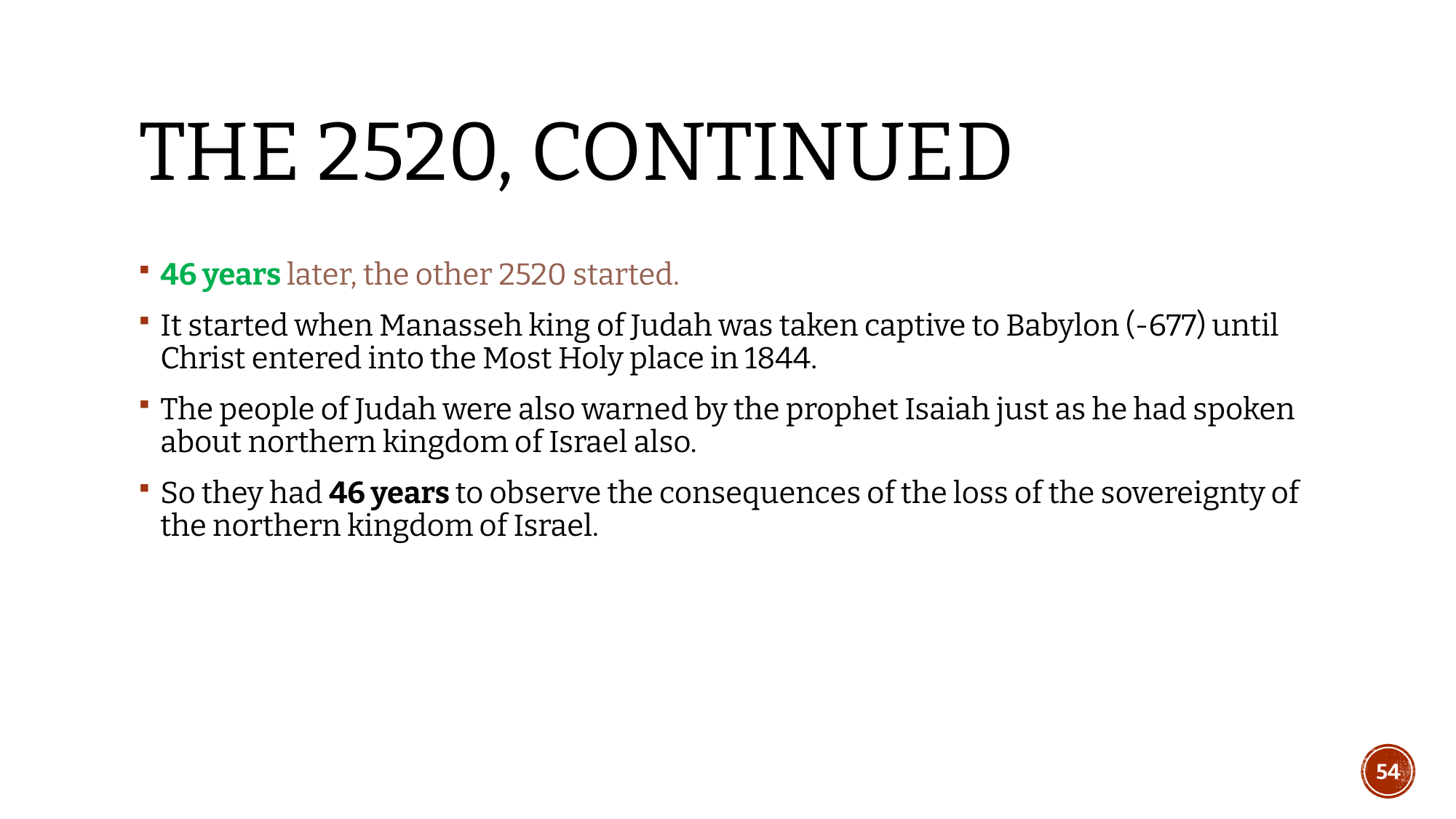

# The 2520, continued
46 years later, the other 2520 started.
It started when Manasseh king of Judah was taken captive to Babylon (-677) until Christ entered into the Most Holy place in 1844.
The people of Judah were also warned by the prophet Isaiah just as he had spoken about northern kingdom of Israel also.
So they had 46 years to observe the consequences of the loss of the sovereignty of the northern kingdom of Israel.

54